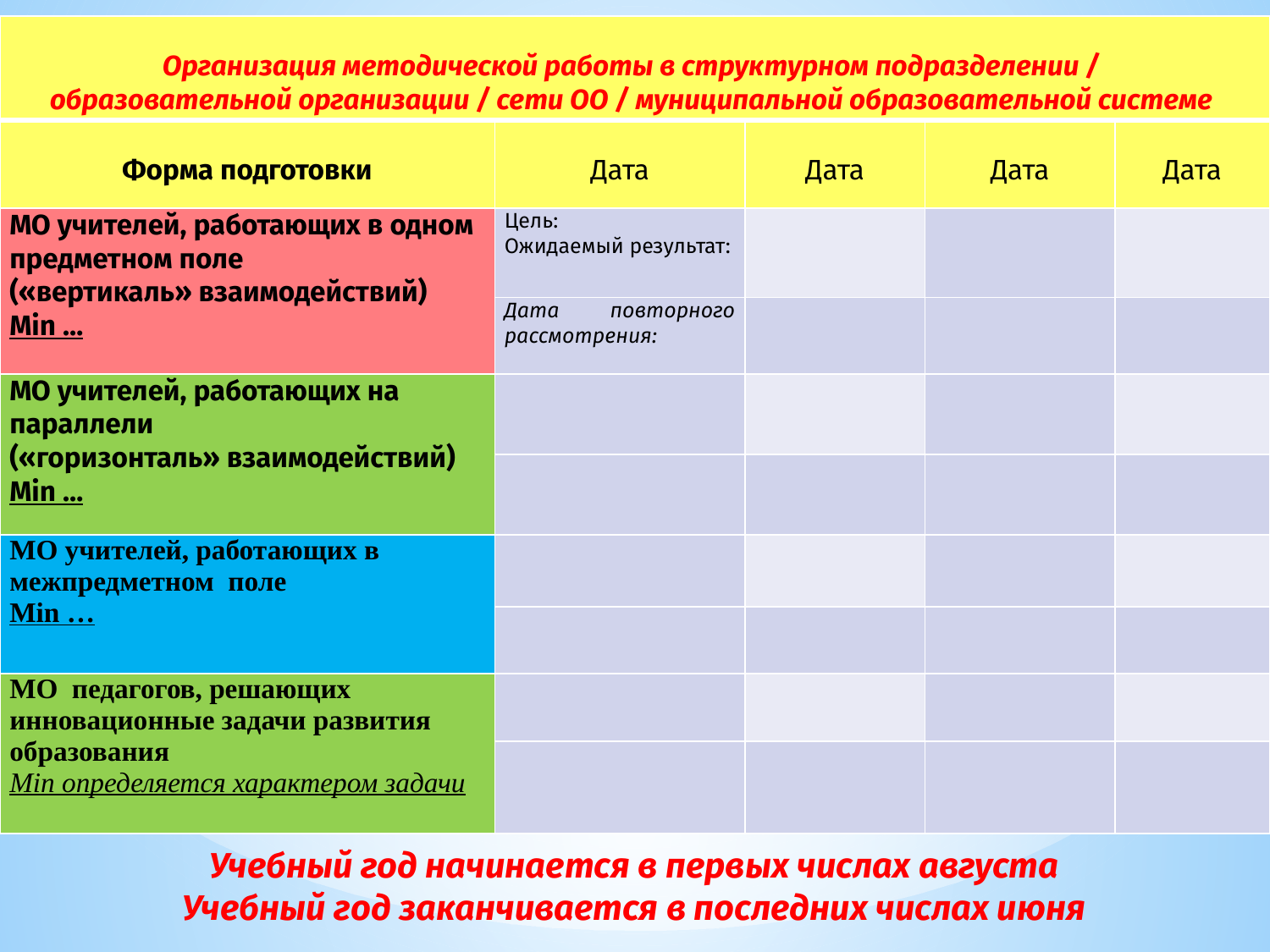

| Организация методической работы в структурном подразделении / образовательной организации / сети ОО / муниципальной образовательной системе |  |  |  |  |
| --- | --- | --- | --- | --- |
| Форма подготовки | Дата | Дата | Дата | Дата |
| МО учителей, работающих в одном предметном поле («вертикаль» взаимодействий) Min … | Цель: Ожидаемый результат: |  |  |  |
|  | Дата повторного рассмотрения: |  |  |  |
| МО учителей, работающих на параллели («горизонталь» взаимодействий) Min … |  |  |  |  |
|  |  |  |  |  |
| МО учителей, работающих в межпредметном поле Min … |  |  |  |  |
|  |  |  |  |  |
| МО педагогов, решающих инновационные задачи развития образования Min определяется характером задачи |  |  |  |  |
|  |  |  |  |  |
# Учебный год начинается в первых числах августа Учебный год заканчивается в последних числах июня